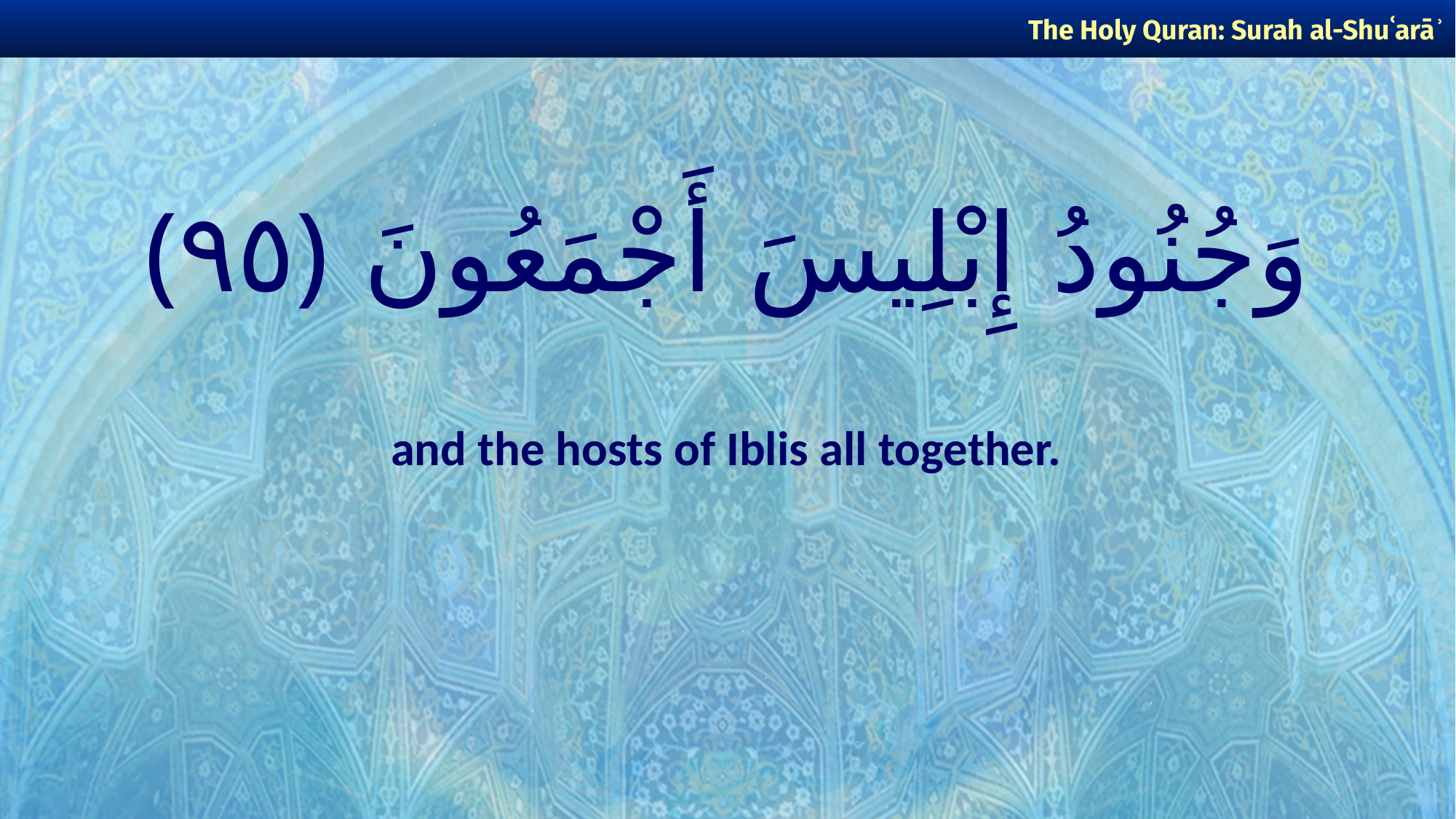

The Holy Quran: Surah al-Shuʿarāʾ
# وَجُنُودُ إِبْلِيسَ أَجْمَعُونَ ﴿٩٥﴾
and the hosts of Iblis all together.